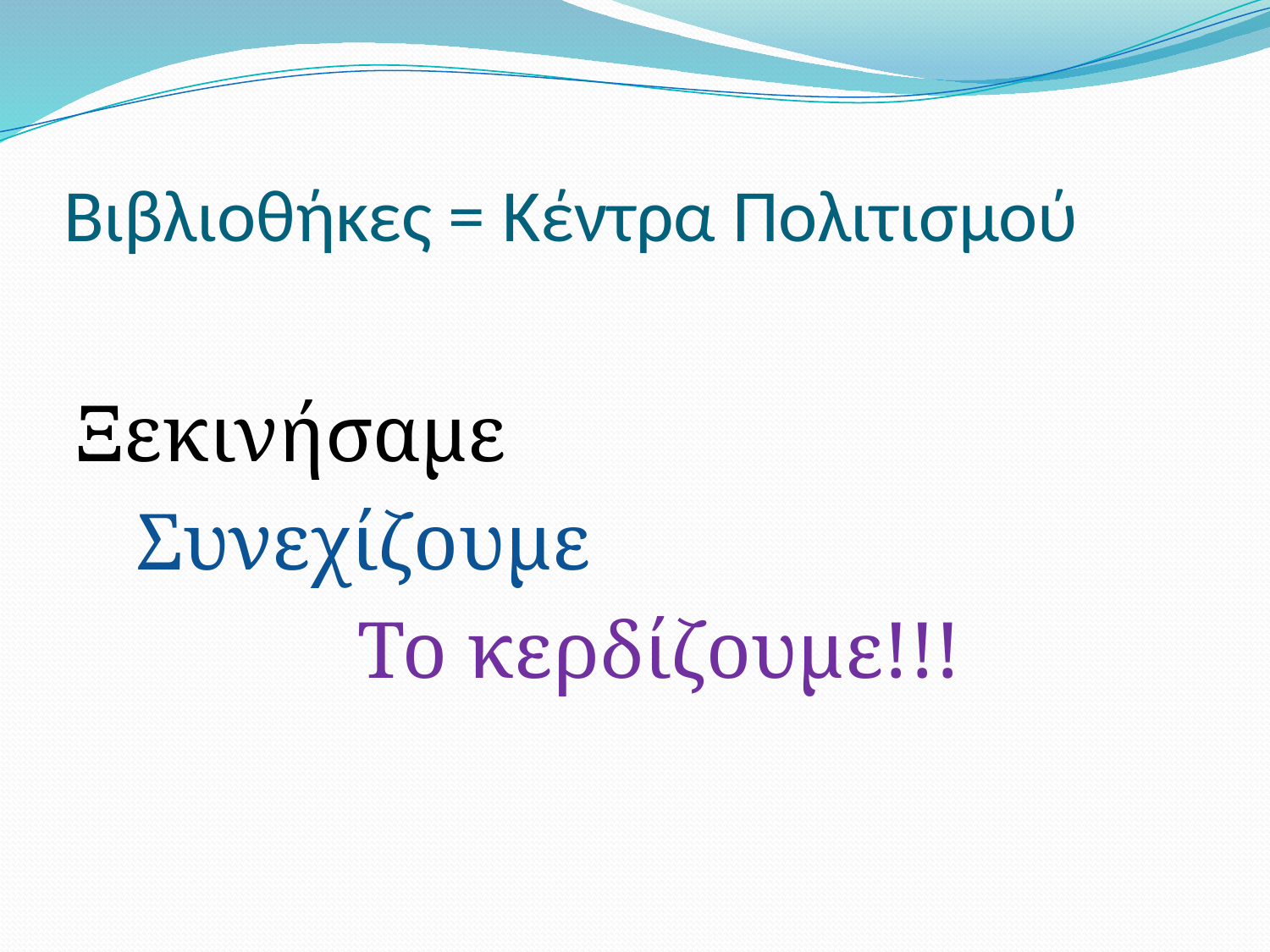

# Βιβλιοθήκες = Κέντρα Πολιτισμού

Ξεκινήσαμε
   Συνεχίζουμε
              Το κερδίζουμε!!!